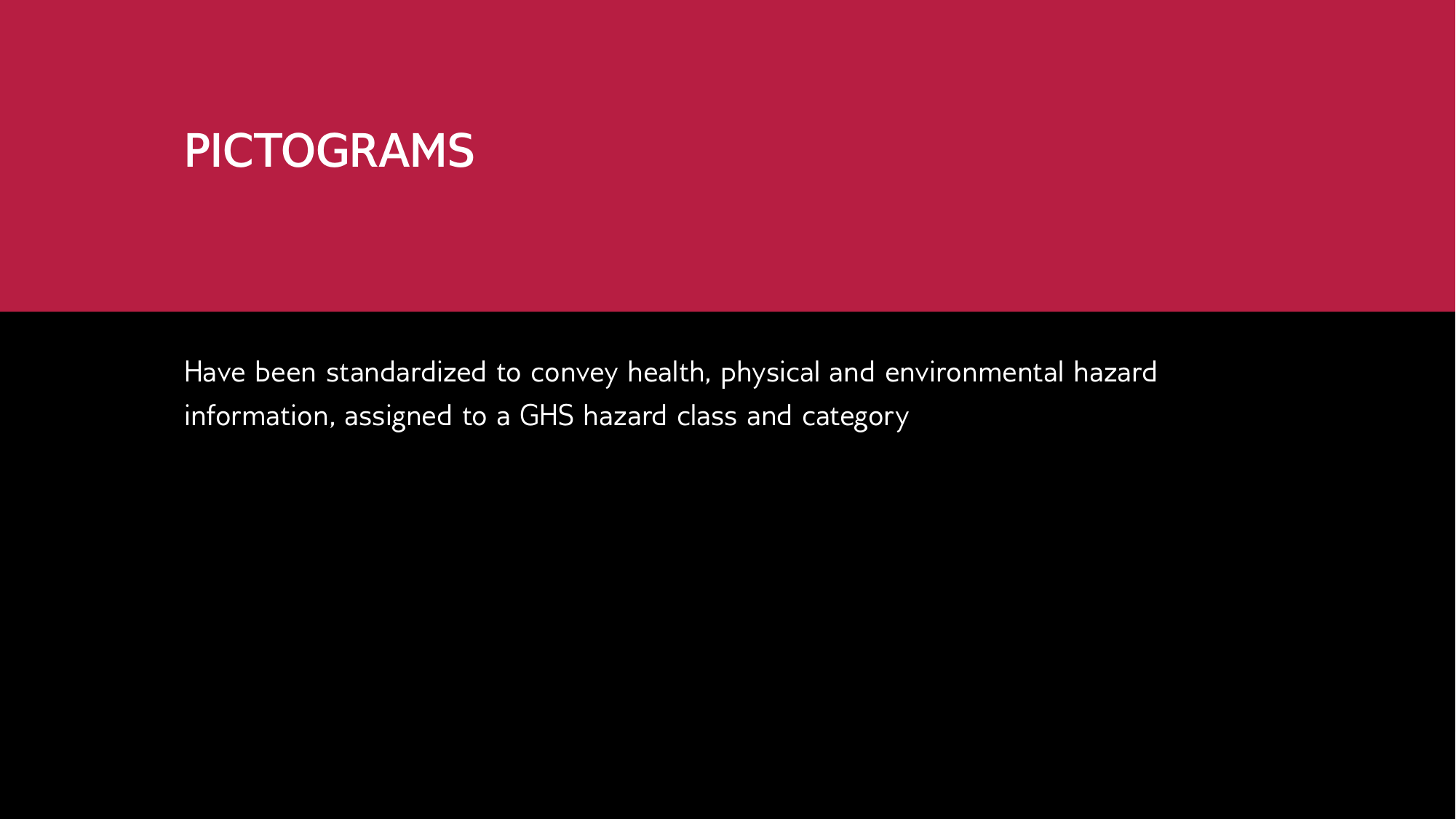

# Pictograms

Have been standardized to convey health, physical and environmental hazard information, assigned to a GHS hazard class and category